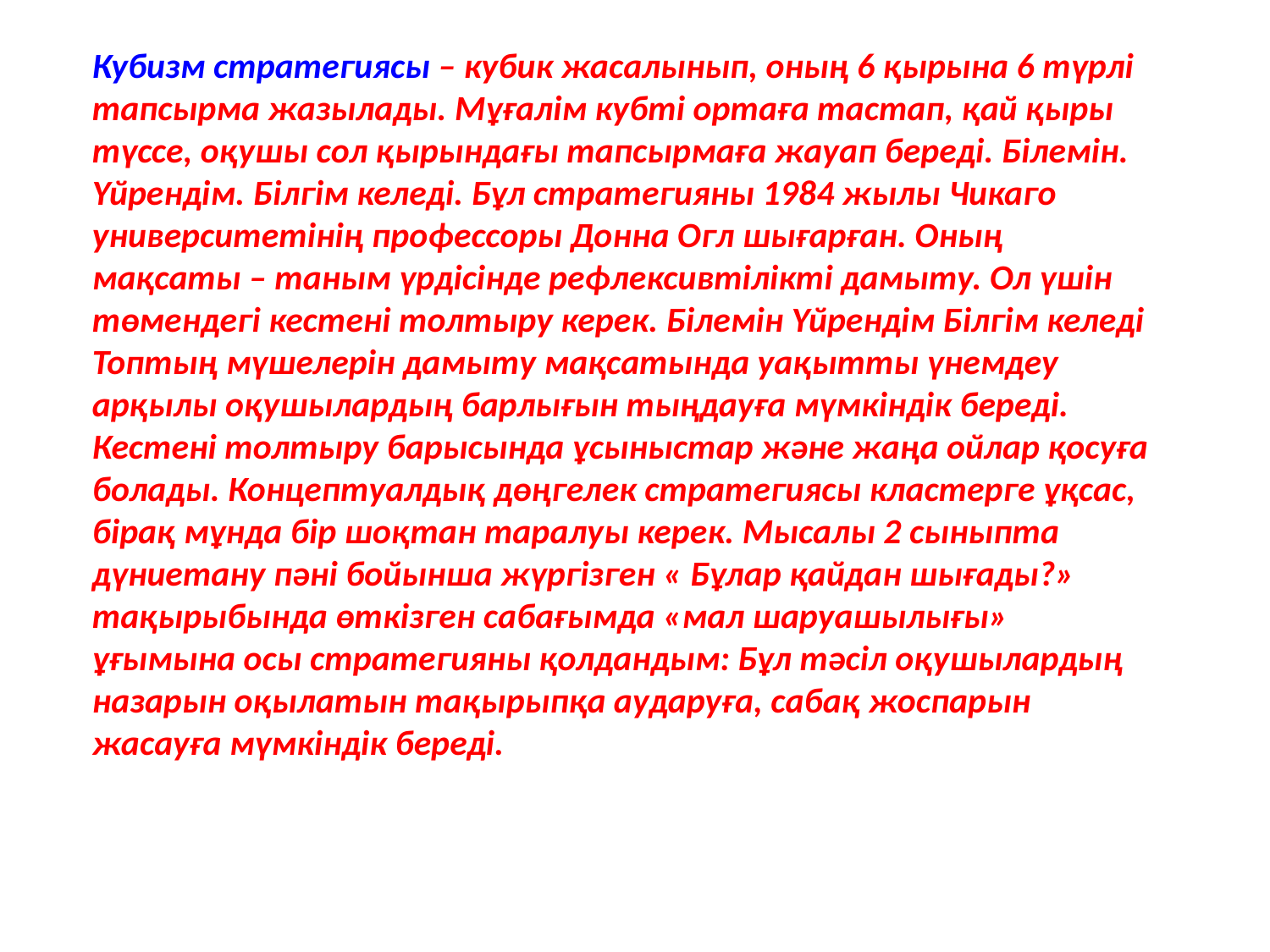

Кубизм стратегиясы – кубик жасалынып, оның 6 қырына 6 түрлі тапсырма жазылады. Мұғалім кубті ортаға тастап, қай қыры түссе, оқушы сол қырындағы тапсырмаға жауап береді. Білемін. Үйрендім. Білгім келеді. Бұл стратегияны 1984 жылы Чикаго университетінің профессоры Донна Огл шығарған. Оның мақсаты – таным үрдісінде рефлексивтілікті дамыту. Ол үшін төмендегі кестені толтыру керек. Білемін Үйрендім Білгім келеді Топтың мүшелерін дамыту мақсатында уақытты үнемдеу арқылы оқушылардың барлығын тыңдауға мүмкіндік береді. Кестені толтыру барысында ұсыныстар және жаңа ойлар қосуға болады. Концептуалдық дөңгелек стратегиясы кластерге ұқсас, бірақ мұнда бір шоқтан таралуы керек. Мысалы 2 сыныпта дүниетану пәні бойынша жүргізген « Бұлар қайдан шығады?» тақырыбында өткізген сабағымда «мал шаруашылығы» ұғымына осы стратегияны қолдандым: Бұл тәсіл оқушылардың назарын оқылатын тақырыпқа аударуға, сабақ жоспарын жасауға мүмкіндік береді.

#